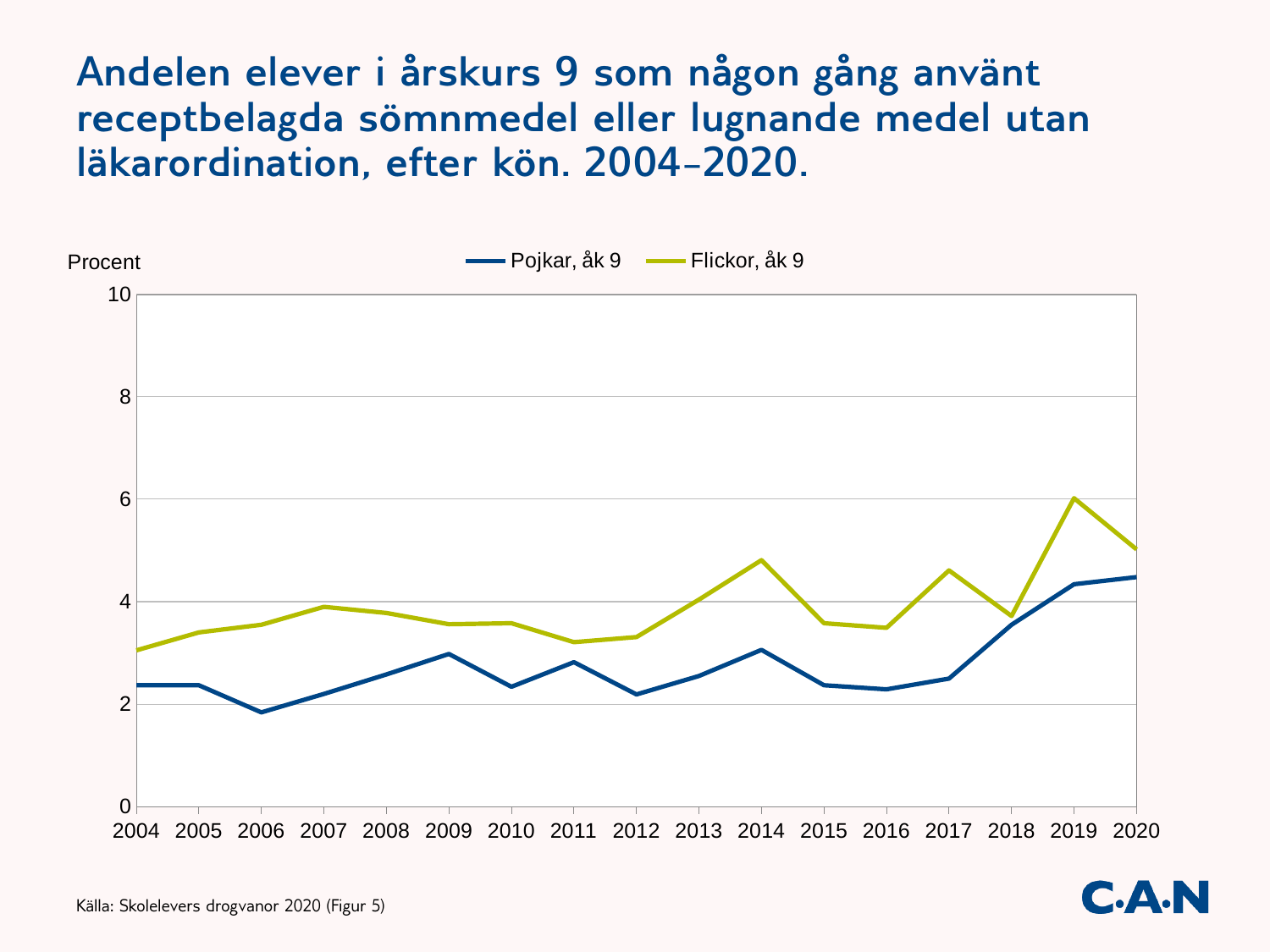

# Andelen elever i årskurs 9 som någon gång använt receptbelagda sömnmedel eller lugnande medel utan läkarordination, efter kön. 2004–2020.

### Chart

| Category | Pojkar, åk 9 | Flickor, åk 9 |
|---|---|---|
| 2004 | 2.37 | 3.05 |
| 2005 | 2.37 | 3.4 |
| 2006 | 1.84 | 3.55 |
| 2007 | 2.2 | 3.9 |
| 2008 | 2.58 | 3.78 |
| 2009 | 2.98 | 3.56 |
| 2010 | 2.34 | 3.58 |
| 2011 | 2.82 | 3.21 |
| 2012 | 2.19 | 3.31 |
| 2013 | 2.55 | 4.04 |
| 2014 | 3.06 | 4.81 |
| 2015 | 2.37 | 3.58 |
| 2016 | 2.29 | 3.49 |
| 2017 | 2.5 | 4.61 |
| 2018 | 3.55 | 3.72 |
| 2019 | 4.34 | 6.02 |
| 2020 | 4.48 | 5.02 |
Källa: Skolelevers drogvanor 2020 (Figur 5)